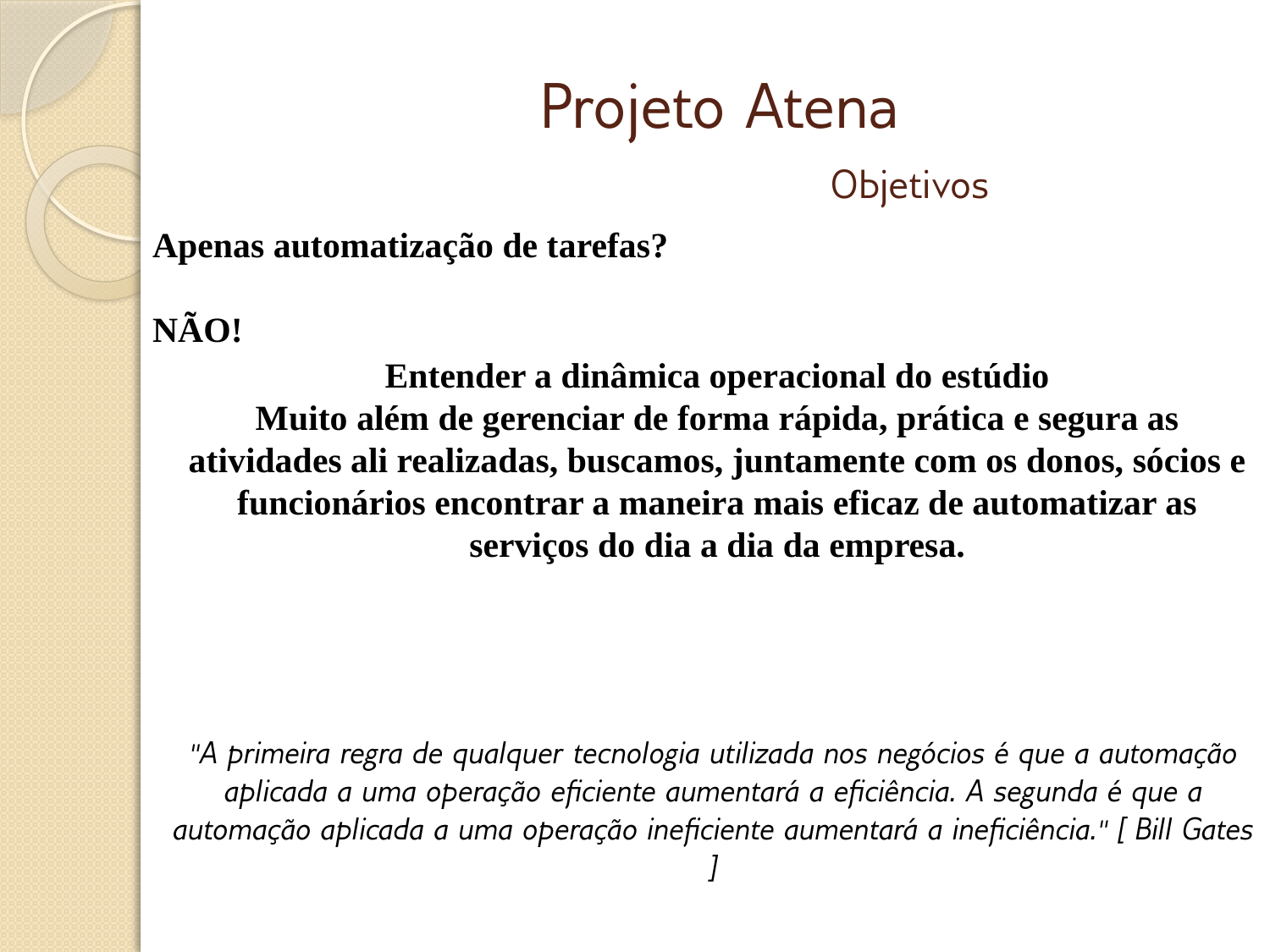

# Projeto Atena Objetivos
Apenas automatização de tarefas?

NÃO!
Entender a dinâmica operacional do estúdio
Muito além de gerenciar de forma rápida, prática e segura as atividades ali realizadas, buscamos, juntamente com os donos, sócios e funcionários encontrar a maneira mais eficaz de automatizar as serviços do dia a dia da empresa.
"A primeira regra de qualquer tecnologia utilizada nos negócios é que a automação aplicada a uma operação eficiente aumentará a eficiência. A segunda é que a automação aplicada a uma operação ineficiente aumentará a ineficiência." [ Bill Gates ]